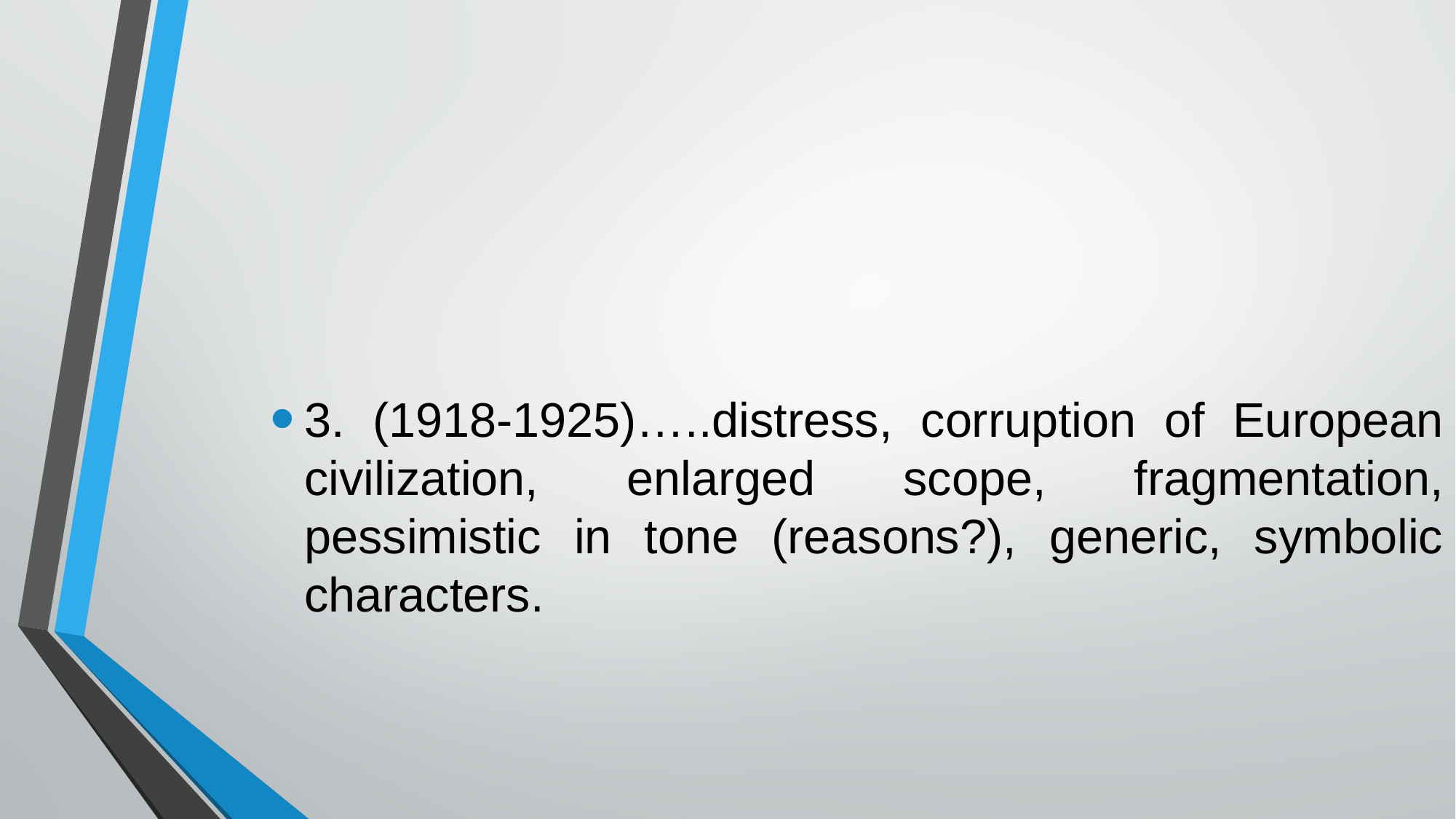

3. (1918-1925)…..distress, corruption of European civilization, enlarged scope, fragmentation, pessimistic in tone (reasons?), generic, symbolic characters.